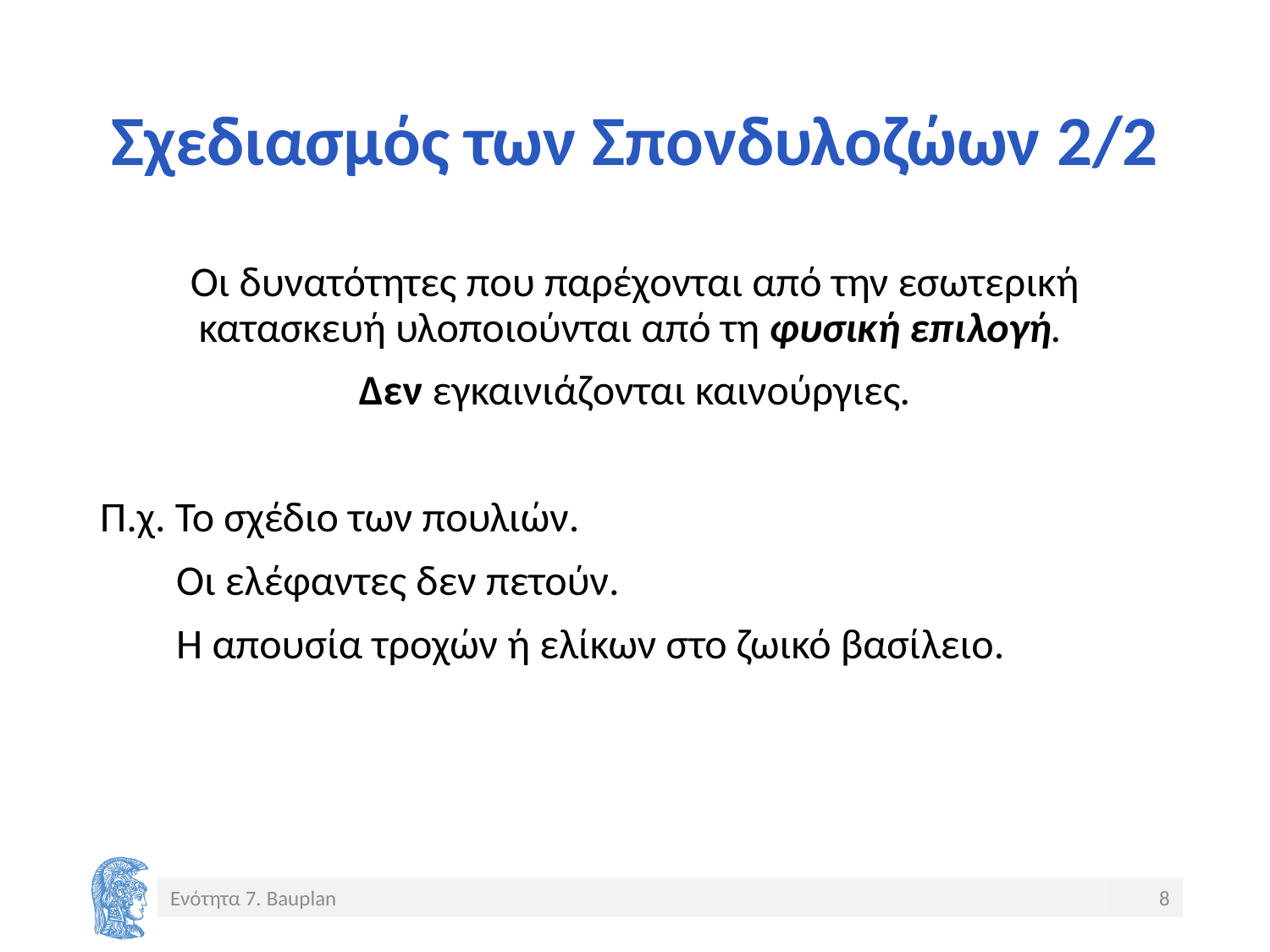

# Σχεδιασμός των Σπονδυλοζώων 2/2
Οι δυνατότητες που παρέχονται από την εσωτερική κατασκευή υλοποιούνται από τη φυσική επιλογή.
Δεν εγκαινιάζονται καινούργιες.

Π.χ. Το σχέδιο των πουλιών.
        Οι ελέφαντες δεν πετούν.
        Η απουσία τροχών ή ελίκων στο ζωικό βασίλειο.

Ενότητα 7. Bauplan
8